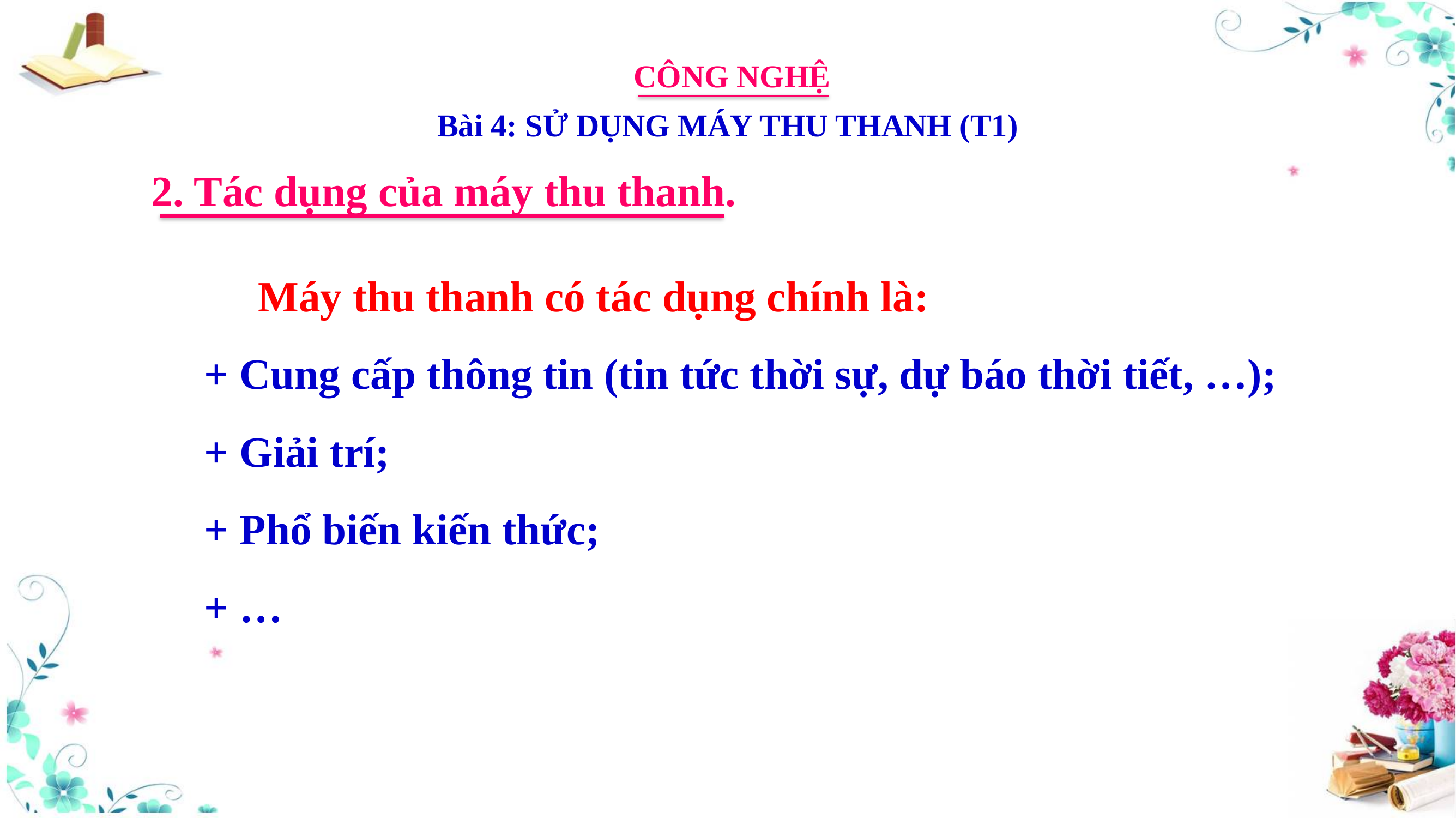

CÔNG NGHỆ
Bài 4: SỬ DỤNG MÁY THU THANH (T1)
2. Tác dụng của máy thu thanh.
     Máy thu thanh có tác dụng chính là:
+ Cung cấp thông tin (tin tức thời sự, dự báo thời tiết, …);
+ Giải trí;
+ Phổ biến kiến thức;
+ …